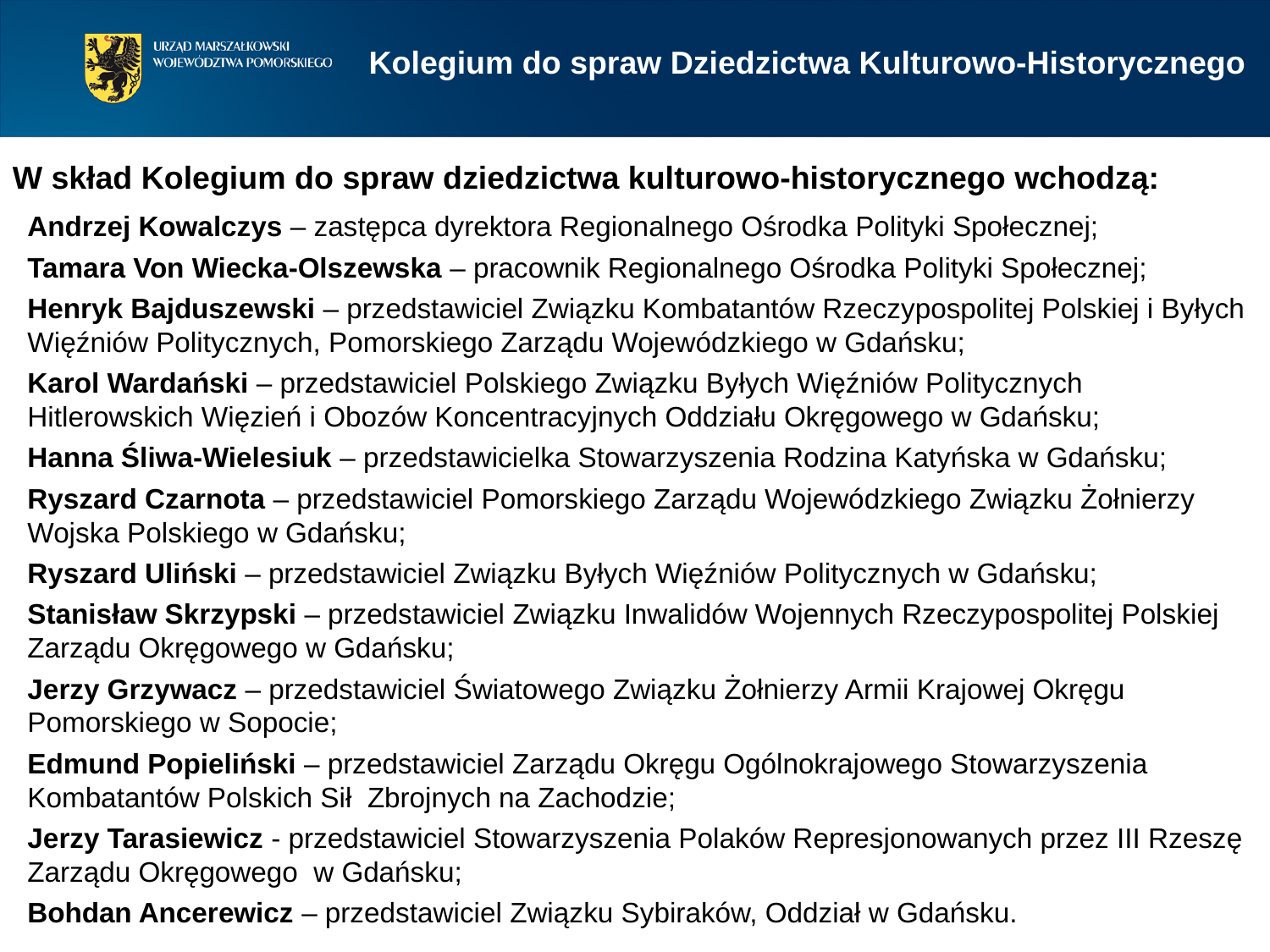

Kolegium do spraw Dziedzictwa Kulturowo-Historycznego
W skład Kolegium do spraw dziedzictwa kulturowo-historycznego wchodzą:
Andrzej Kowalczys – zastępca dyrektora Regionalnego Ośrodka Polityki Społecznej;
Tamara Von Wiecka-Olszewska – pracownik Regionalnego Ośrodka Polityki Społecznej;
Henryk Bajduszewski – przedstawiciel Związku Kombatantów Rzeczypospolitej Polskiej i Byłych Więźniów Politycznych, Pomorskiego Zarządu Wojewódzkiego w Gdańsku;
Karol Wardański – przedstawiciel Polskiego Związku Byłych Więźniów Politycznych Hitlerowskich Więzień i Obozów Koncentracyjnych Oddziału Okręgowego w Gdańsku;
Hanna Śliwa-Wielesiuk – przedstawicielka Stowarzyszenia Rodzina Katyńska w Gdańsku;
Ryszard Czarnota – przedstawiciel Pomorskiego Zarządu Wojewódzkiego Związku Żołnierzy Wojska Polskiego w Gdańsku;
Ryszard Uliński – przedstawiciel Związku Byłych Więźniów Politycznych w Gdańsku;
Stanisław Skrzypski – przedstawiciel Związku Inwalidów Wojennych Rzeczypospolitej Polskiej Zarządu Okręgowego w Gdańsku;
Jerzy Grzywacz – przedstawiciel Światowego Związku Żołnierzy Armii Krajowej Okręgu Pomorskiego w Sopocie;
Edmund Popieliński – przedstawiciel Zarządu Okręgu Ogólnokrajowego Stowarzyszenia Kombatantów Polskich Sił  Zbrojnych na Zachodzie;
Jerzy Tarasiewicz - przedstawiciel Stowarzyszenia Polaków Represjonowanych przez III Rzeszę Zarządu Okręgowego  w Gdańsku;
Bohdan Ancerewicz – przedstawiciel Związku Sybiraków, Oddział w Gdańsku.